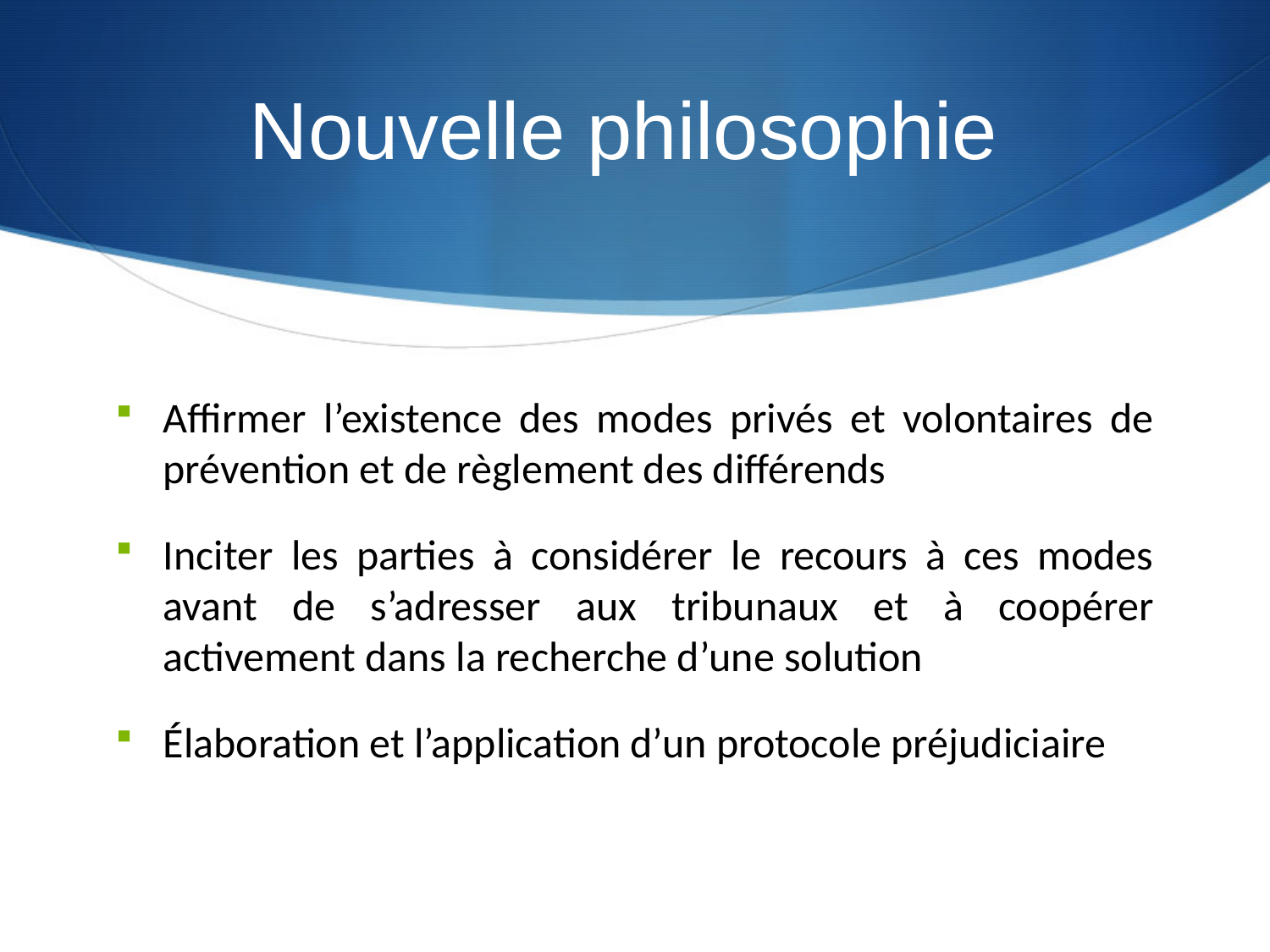

# Nouvelle philosophie
Affirmer l’existence des modes privés et volontaires de prévention et de règlement des différends
Inciter les parties à considérer le recours à ces modes avant de s’adresser aux tribunaux et à coopérer activement dans la recherche d’une solution
Élaboration et l’application d’un protocole préjudiciaire